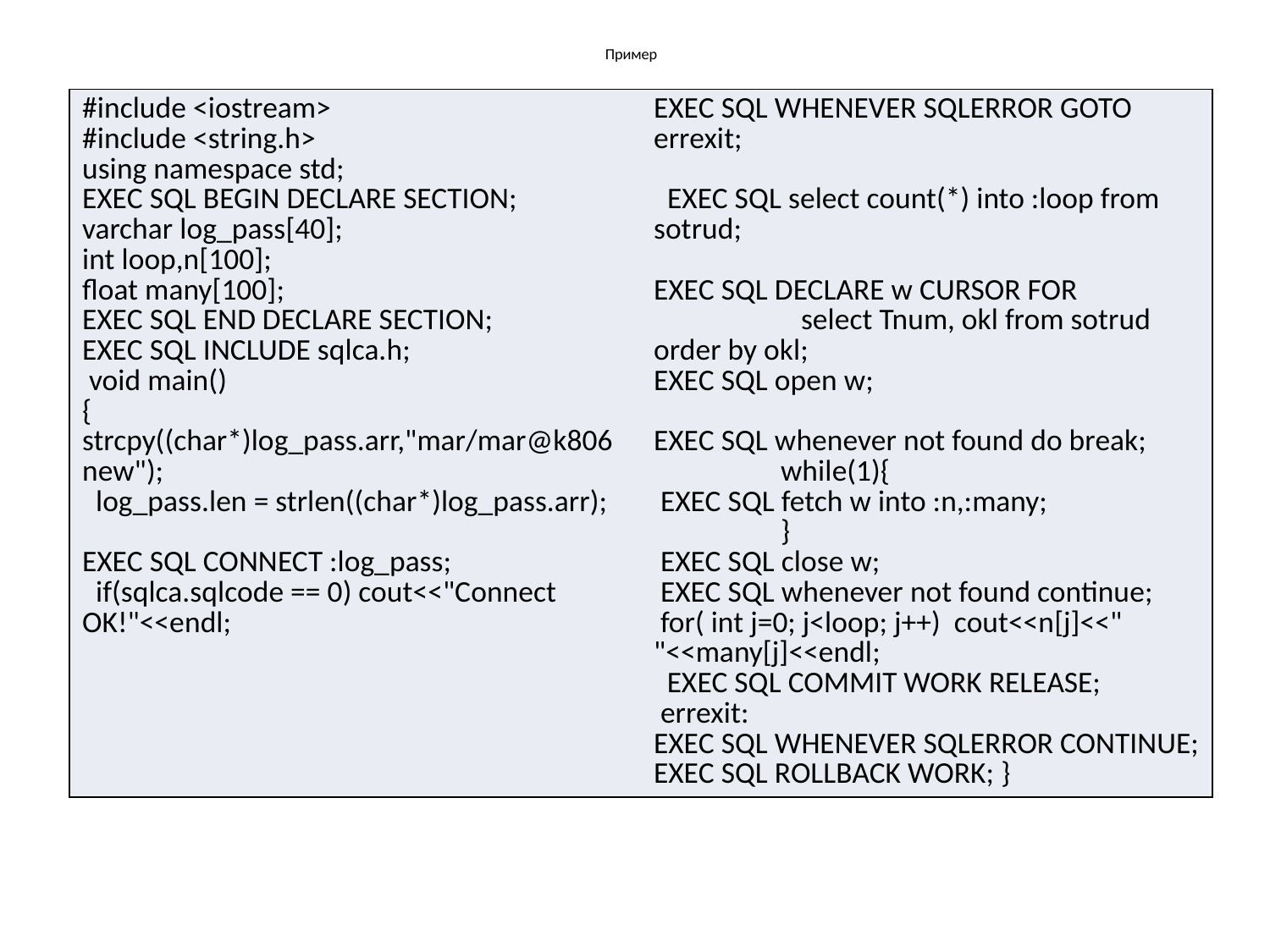

# Пример
| #include <iostream> #include <string.h> using namespace std; EXEC SQL BEGIN DECLARE SECTION; varchar log\_pass[40]; int loop,n[100]; float many[100]; EXEC SQL END DECLARE SECTION; EXEC SQL INCLUDE sqlca.h; void main() { strcpy((char\*)log\_pass.arr,"mar/mar@k806new"); log\_pass.len = strlen((char\*)log\_pass.arr); EXEC SQL CONNECT :log\_pass; if(sqlca.sqlcode == 0) cout<<"Connect OK!"<<endl; | EXEC SQL WHENEVER SQLERROR GOTO errexit; EXEC SQL select count(\*) into :loop from sotrud; EXEC SQL DECLARE w CURSOR FOR select Tnum, okl from sotrud order by okl; EXEC SQL open w; EXEC SQL whenever not found do break; while(1){ EXEC SQL fetch w into :n,:many; } EXEC SQL close w; EXEC SQL whenever not found continue; for( int j=0; j<loop; j++) cout<<n[j]<<" "<<many[j]<<endl; EXEC SQL COMMIT WORK RELEASE; errexit: EXEC SQL WHENEVER SQLERROR CONTINUE; EXEC SQL ROLLBACK WORK; } |
| --- | --- |